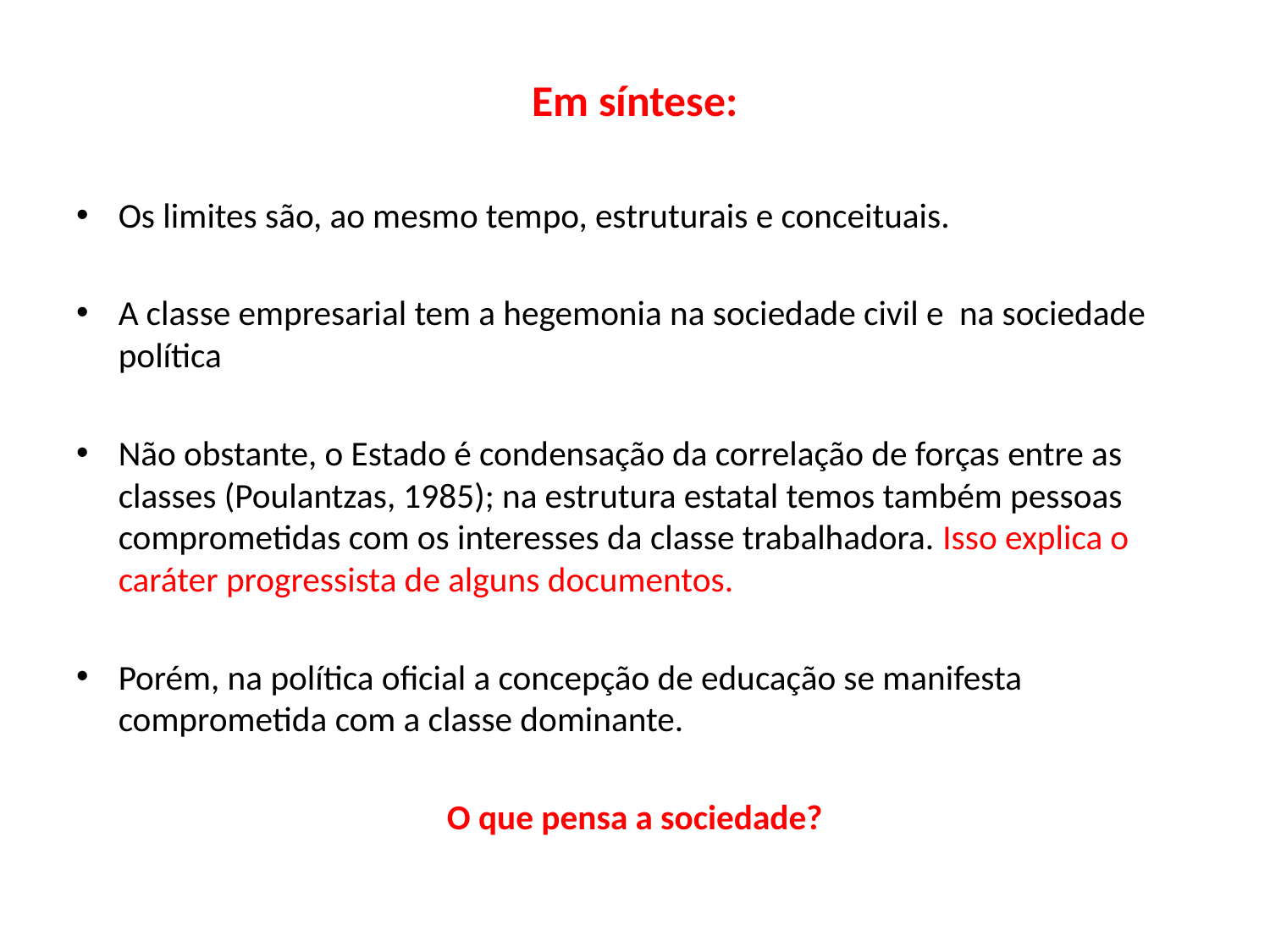

Em síntese:

Os limites são, ao mesmo tempo, estruturais e conceituais.

A classe empresarial tem a hegemonia na sociedade civil e  na sociedade política

Não obstante, o Estado é condensação da correlação de forças entre as classes (Poulantzas, 1985); na estrutura estatal temos também pessoas comprometidas com os interesses da classe trabalhadora. Isso explica o caráter progressista de alguns documentos.

Porém, na política oficial a concepção de educação se manifesta comprometida com a classe dominante.

O que pensa a sociedade?